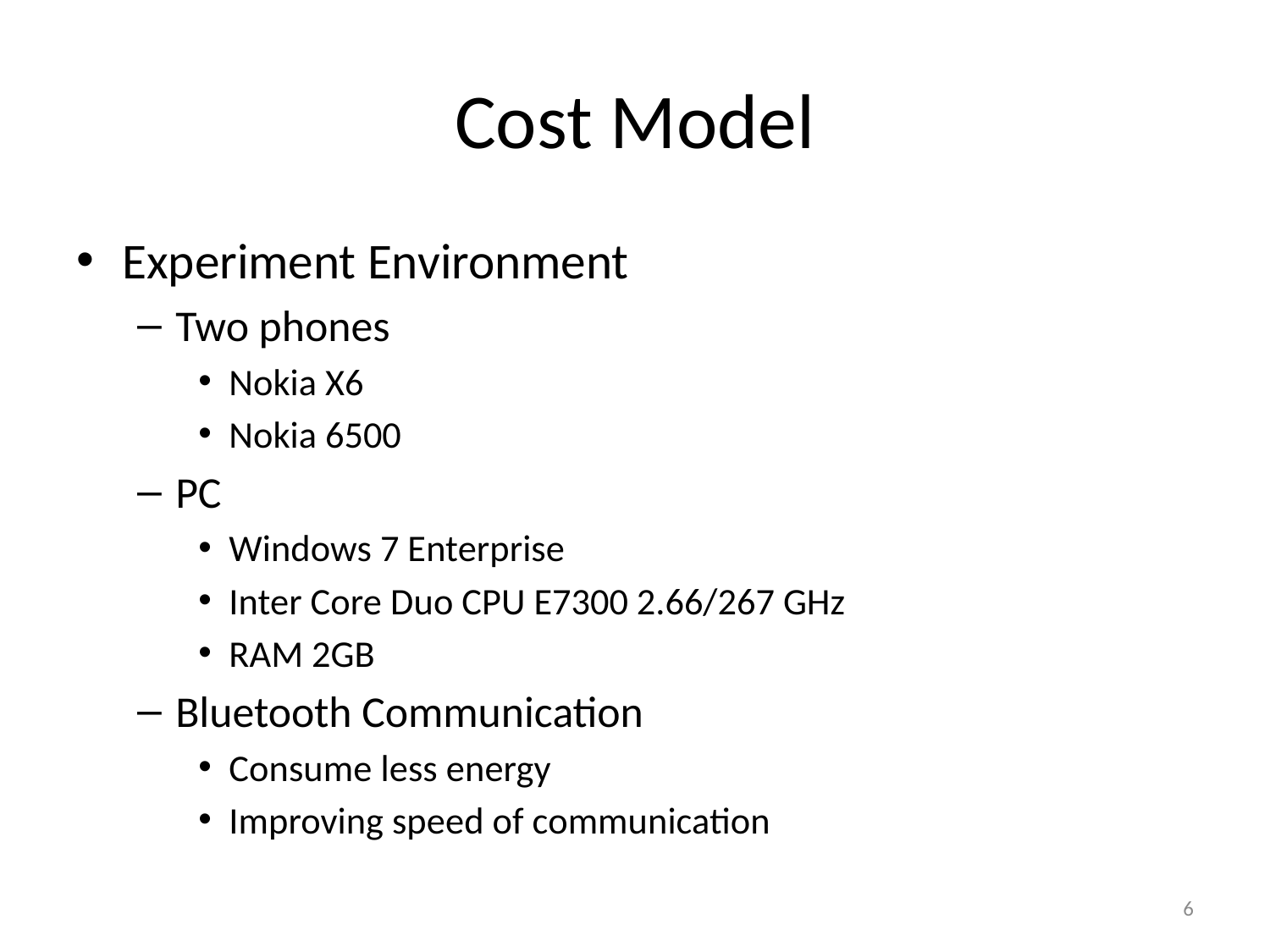

# Cost Model
Experiment Environment
Two phones
Nokia X6
Nokia 6500
PC
Windows 7 Enterprise
Inter Core Duo CPU E7300 2.66/267 GHz
RAM 2GB
Bluetooth Communication
Consume less energy
Improving speed of communication
6